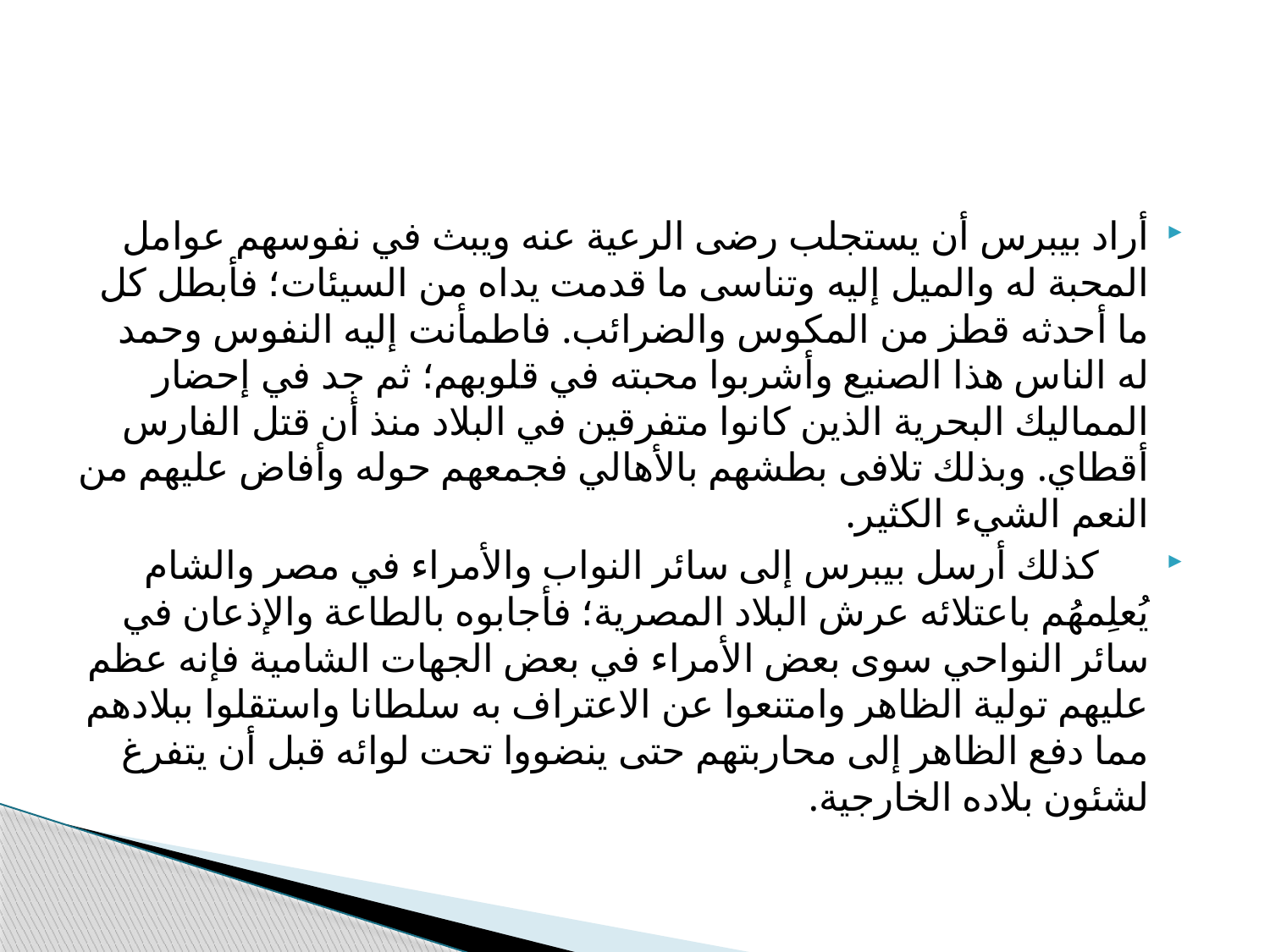

#
أراد بيبرس أن يستجلب رضى الرعية عنه ويبث في نفوسهم عوامل المحبة له والميل إليه وتناسى ما قدمت يداه من السيئات؛ فأبطل كل ما أحدثه قطز من المكوس والضرائب. فاطمأنت إليه النفوس وحمد له الناس هذا الصنيع وأشربوا محبته في قلوبهم؛ ثم جد في إحضار المماليك البحرية الذين كانوا متفرقين في البلاد منذ أن قتل الفارس أقطاي. وبذلك تلافى بطشهم بالأهالي فجمعهم حوله وأفاض عليهم من النعم الشيء الكثير.
     كذلك أرسل بيبرس إلى سائر النواب والأمراء في مصر والشام يُعلِمهُم باعتلائه عرش البلاد المصرية؛ فأجابوه بالطاعة والإذعان في سائر النواحي سوى بعض الأمراء في بعض الجهات الشامية فإنه عظم عليهم تولية الظاهر وامتنعوا عن الاعتراف به سلطانا واستقلوا ببلادهم مما دفع الظاهر إلى محاربتهم حتى ينضووا تحت لوائه قبل أن يتفرغ لشئون بلاده الخارجية.